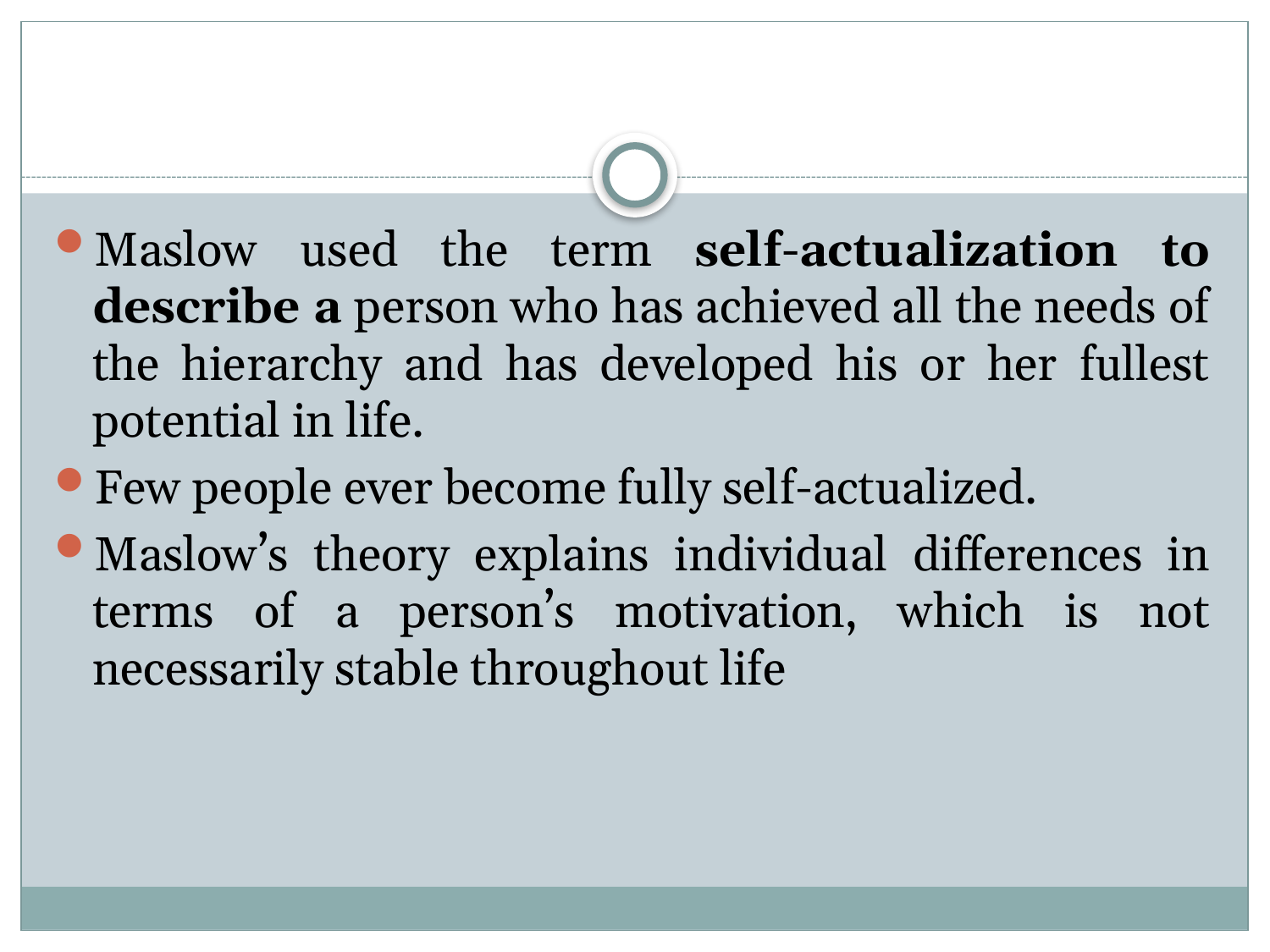

#
Maslow used the term self-actualization to describe a person who has achieved all the needs of the hierarchy and has developed his or her fullest potential in life.
Few people ever become fully self-actualized.
Maslow’s theory explains individual differences in terms of a person’s motivation, which is not necessarily stable throughout life